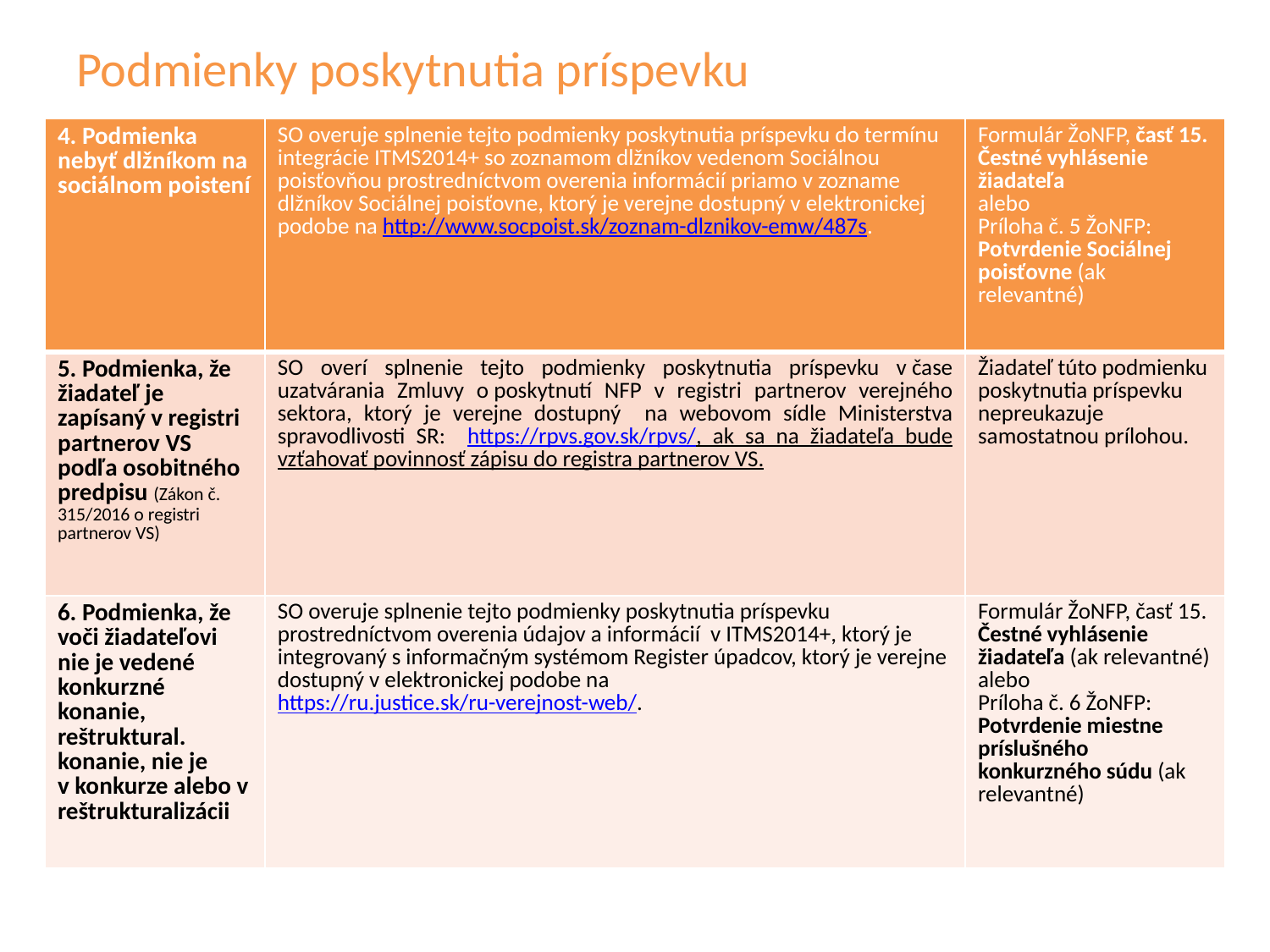

# Podmienky poskytnutia príspevku
| 4. Podmienka nebyť dlžníkom na sociálnom poistení | SO overuje splnenie tejto podmienky poskytnutia príspevku do termínu integrácie ITMS2014+ so zoznamom dlžníkov vedenom Sociálnou poisťovňou prostredníctvom overenia informácií priamo v zozname dlžníkov Sociálnej poisťovne, ktorý je verejne dostupný v elektronickej podobe na http://www.socpoist.sk/zoznam-dlznikov-emw/487s. | Formulár ŽoNFP, časť 15. Čestné vyhlásenie žiadateľa alebo Príloha č. 5 ŽoNFP: Potvrdenie Sociálnej poisťovne (ak relevantné) |
| --- | --- | --- |
| 5. Podmienka, že žiadateľ je zapísaný v registri partnerov VS podľa osobitného predpisu (Zákon č. 315/2016 o registri partnerov VS) | SO overí splnenie tejto podmienky poskytnutia príspevku v čase uzatvárania Zmluvy o poskytnutí NFP v registri partnerov verejného sektora, ktorý je verejne dostupný na webovom sídle Ministerstva spravodlivosti SR: https://rpvs.gov.sk/rpvs/, ak sa na žiadateľa bude vzťahovať povinnosť zápisu do registra partnerov VS. | Žiadateľ túto podmienku poskytnutia príspevku nepreukazuje samostatnou prílohou. |
| 6. Podmienka, že voči žiadateľovi nie je vedené konkurzné konanie, reštruktural. konanie, nie je v konkurze alebo v reštrukturalizácii | SO overuje splnenie tejto podmienky poskytnutia príspevku prostredníctvom overenia údajov a informácií  v ITMS2014+, ktorý je integrovaný s informačným systémom Register úpadcov, ktorý je verejne dostupný v elektronickej podobe na https://ru.justice.sk/ru-verejnost-web/. | Formulár ŽoNFP, časť 15. Čestné vyhlásenie žiadateľa (ak relevantné) alebo Príloha č. 6 ŽoNFP: Potvrdenie miestne príslušného konkurzného súdu (ak relevantné) |